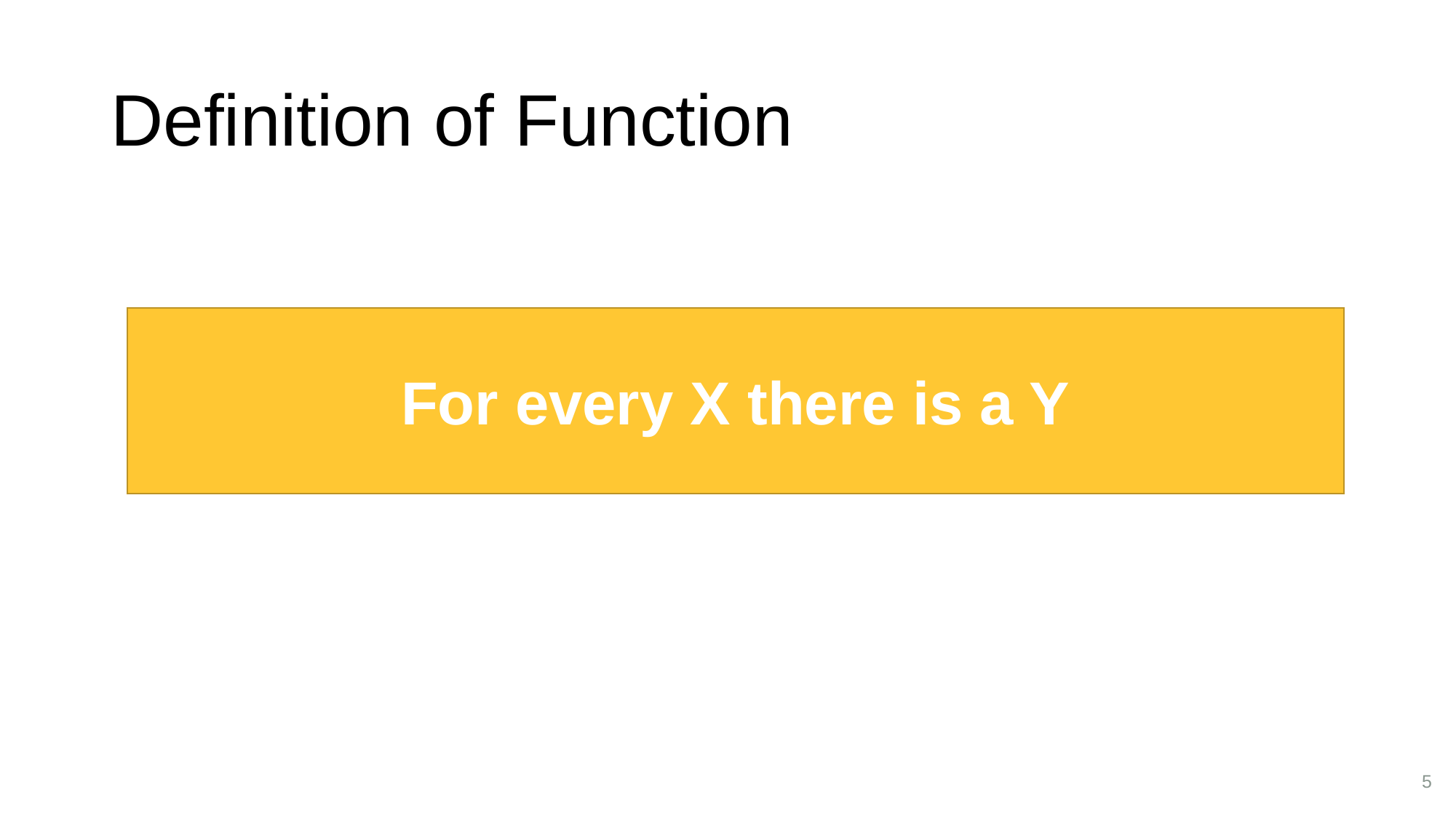

# Definition of Function
For every X there is a Y
5